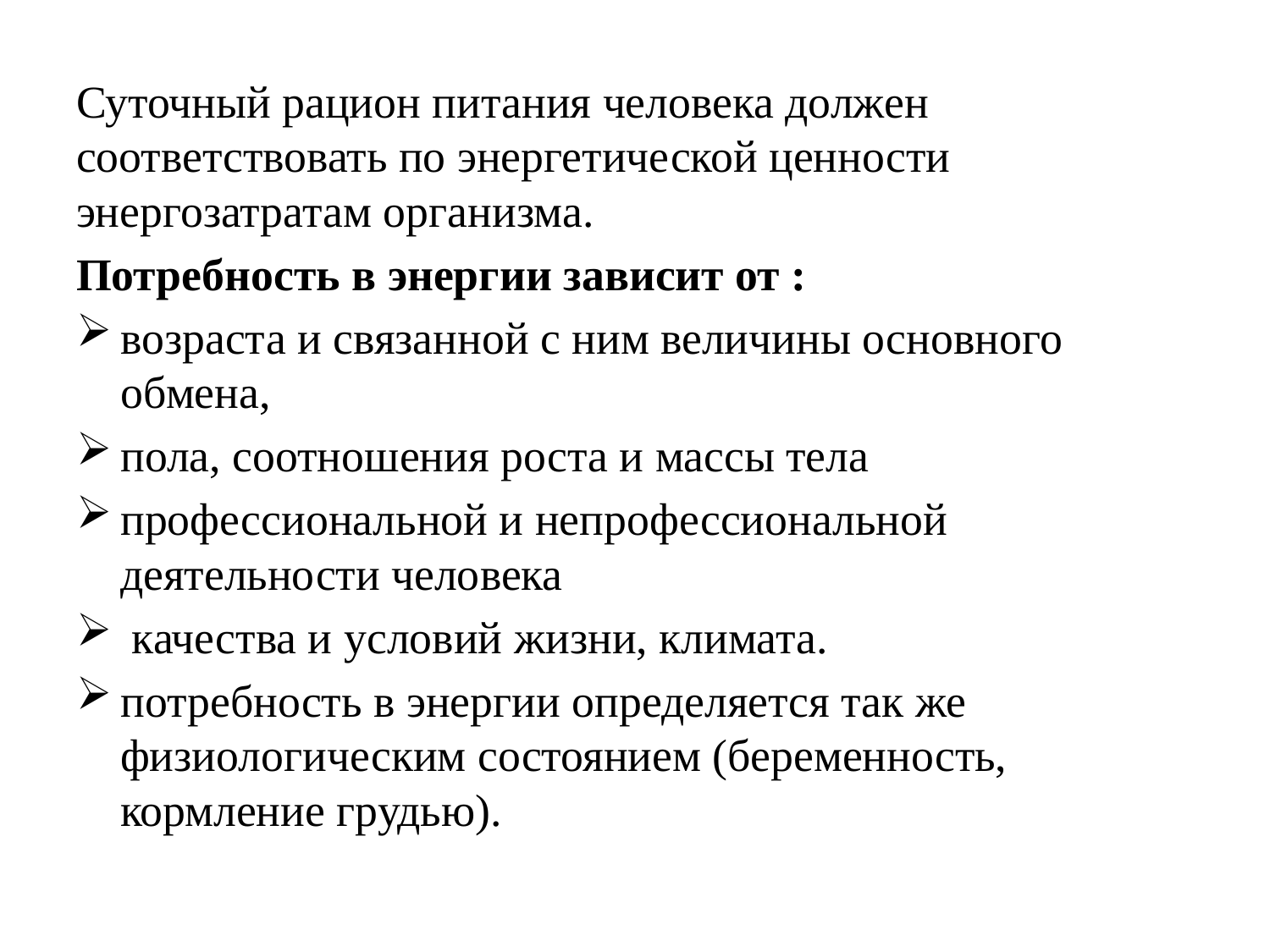

Суточный рацион питания человека должен соответствовать по энергетической ценности энергозатратам организма.
Потребность в энергии зависит от :
возраста и связанной с ним величины основного обмена,
пола, соотношения роста и массы тела
профессиональной и непрофессиональной деятельности человека
 качества и условий жизни, климата.
потребность в энергии определяется так же физиологическим состоянием (беременность, кормление грудью).